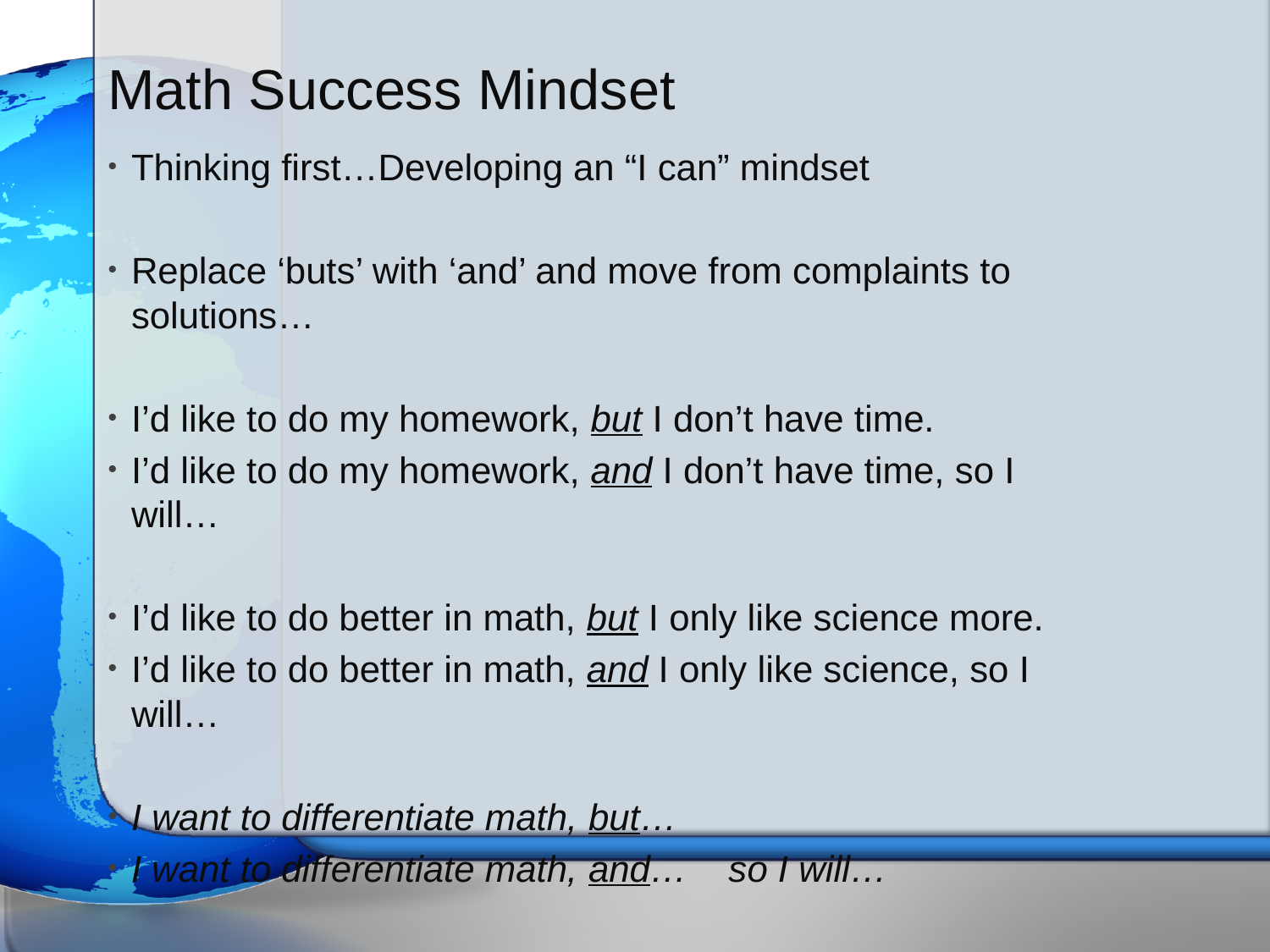

# Math Success Mindset
Thinking first…Developing an “I can” mindset

Replace ‘buts’ with ‘and’ and move from complaints to solutions…

I’d like to do my homework, but I don’t have time.
I’d like to do my homework, and I don’t have time, so I will…

I’d like to do better in math, but I only like science more.
I’d like to do better in math, and I only like science, so I will…

I want to differentiate math, but…
I want to differentiate math, and…    so I will…